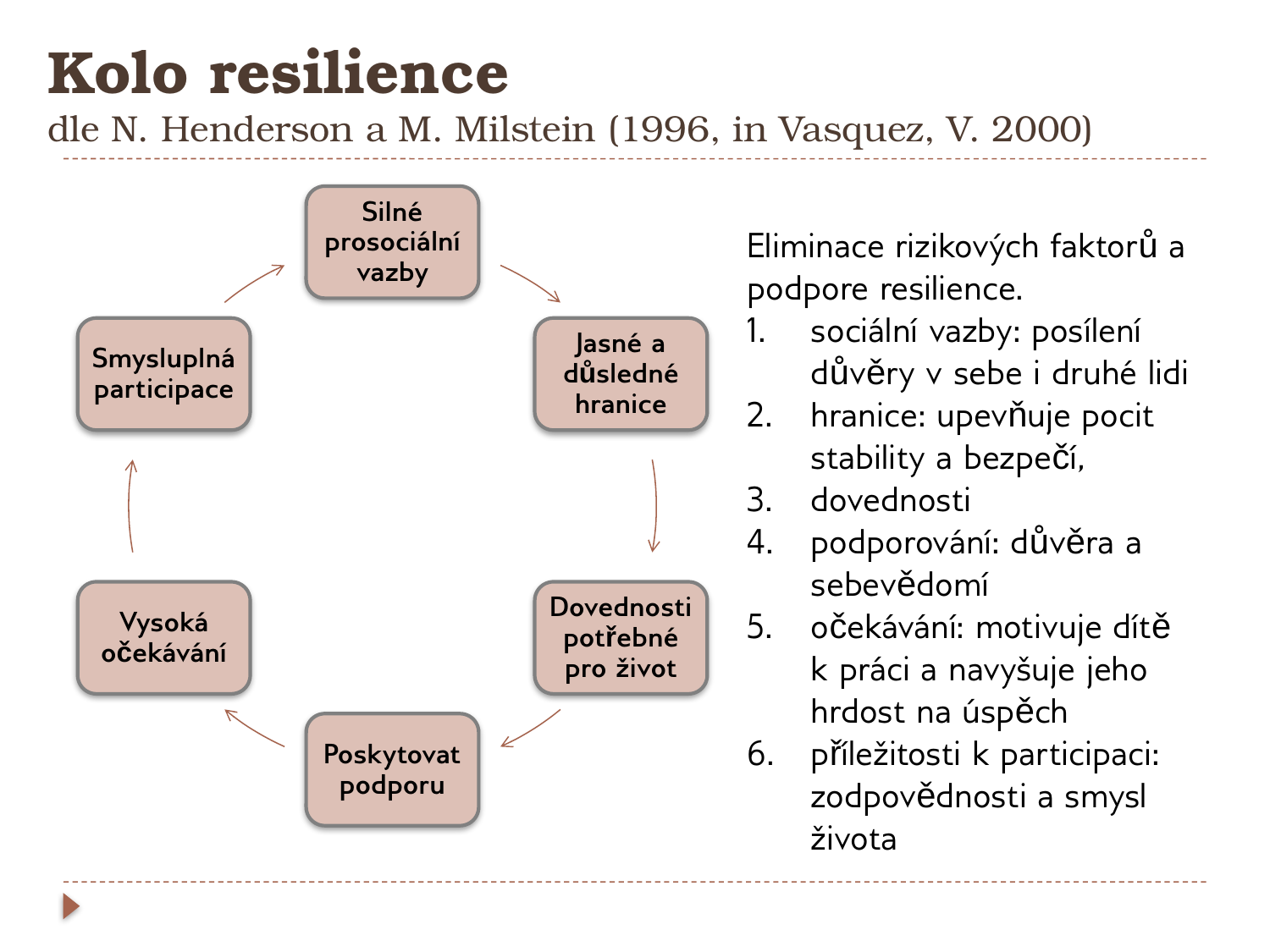

# Kolo resilience dle N. Henderson a M. Milstein (1996, in Vasquez, V. 2000)
Silné prosociální vazby
Jasné a důsledné hranice
Dovednosti potřebné pro život
Poskytovat podporu
Vysoká očekávání
Smysluplná participace
Eliminace rizikových faktorů a podpore resilience.
sociální vazby: posílení důvěry v sebe i druhé lidi
hranice: upevňuje pocit stability a bezpečí,
dovednosti
podporování: důvěra a sebevědomí
očekávání: motivuje dítě k práci a navyšuje jeho hrdost na úspěch
příležitosti k participaci: zodpovědnosti a smysl života